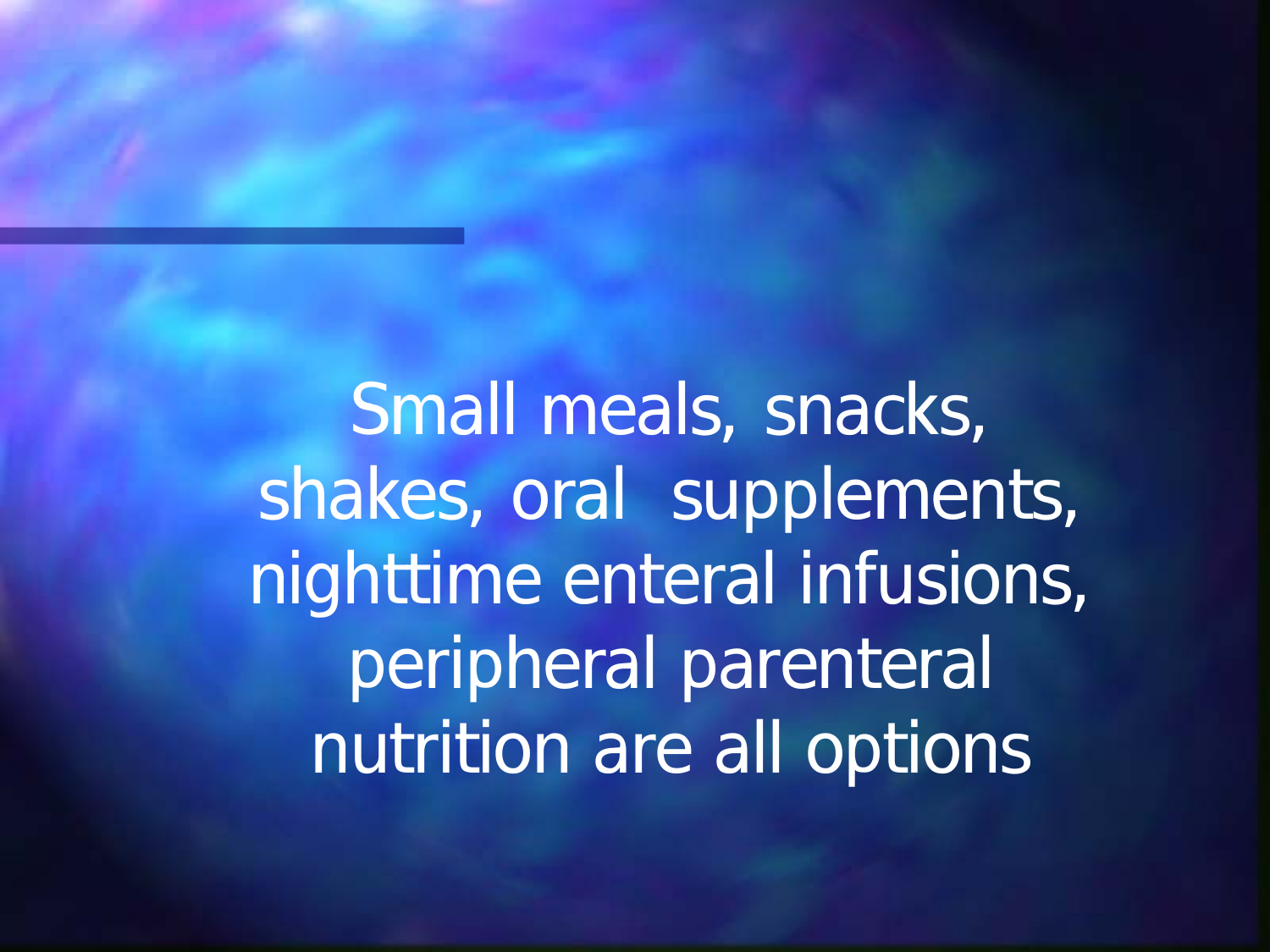

# Small meals, snacks, shakes, oral  supplements, nighttime enteral infusions, peripheral parenteral nutrition are all options